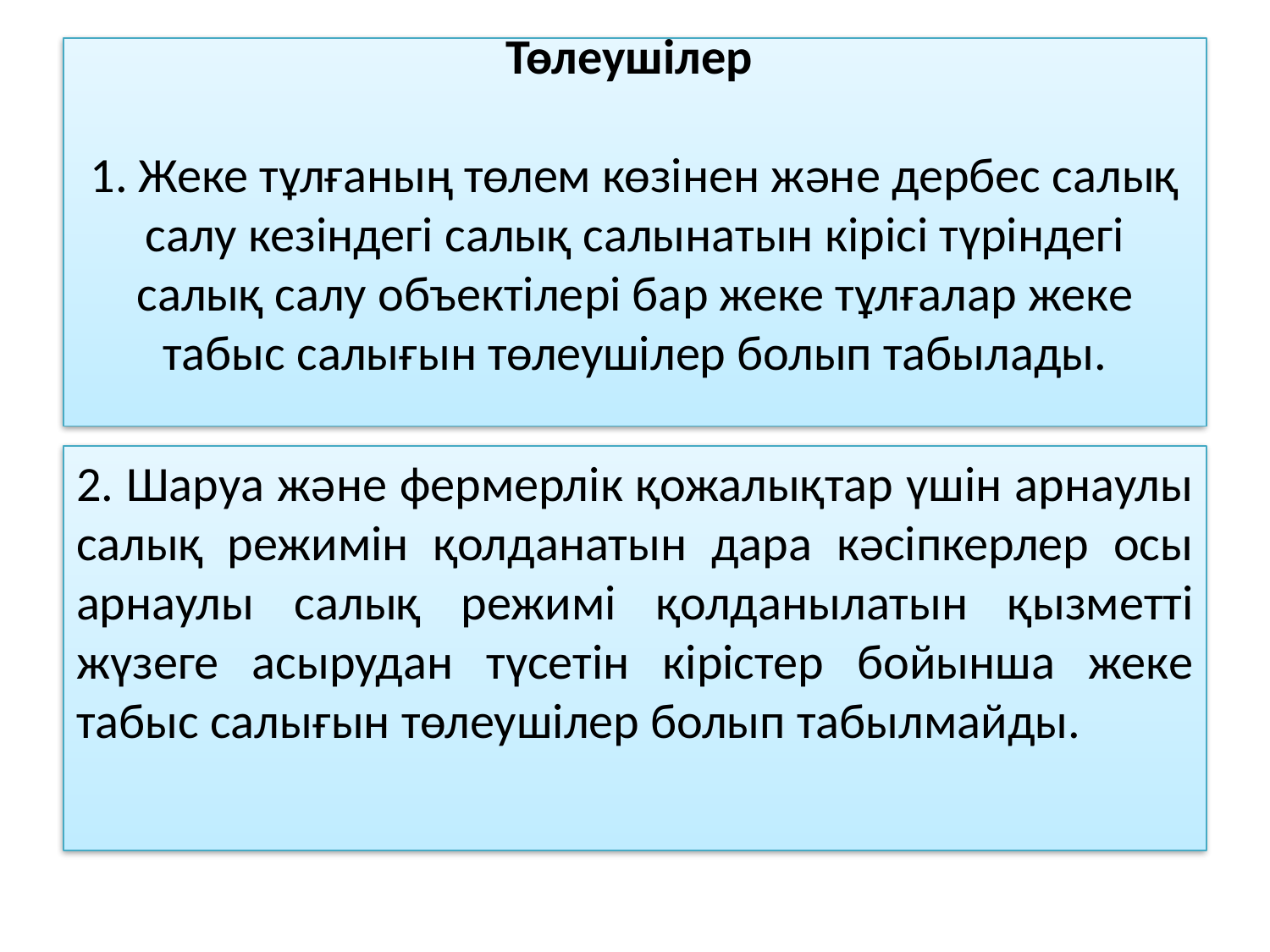

# Төлеушілер   1. Жеке тұлғаның төлем көзінен және дербес салық салу кезіндегі салық салынатын кірісі түріндегі салық салу объектiлерi бар жеке тұлғалар жеке табыс салығын төлеушiлер болып табылады.
2. Шаруа және фермерлік қожалықтар үшін арнаулы салық режимін қолданатын дара кәсіпкерлер осы арнаулы салық режимі қолданылатын қызметті жүзеге асырудан түсетін кірістер бойынша жеке табыс салығын төлеушілер болып табылмайды.